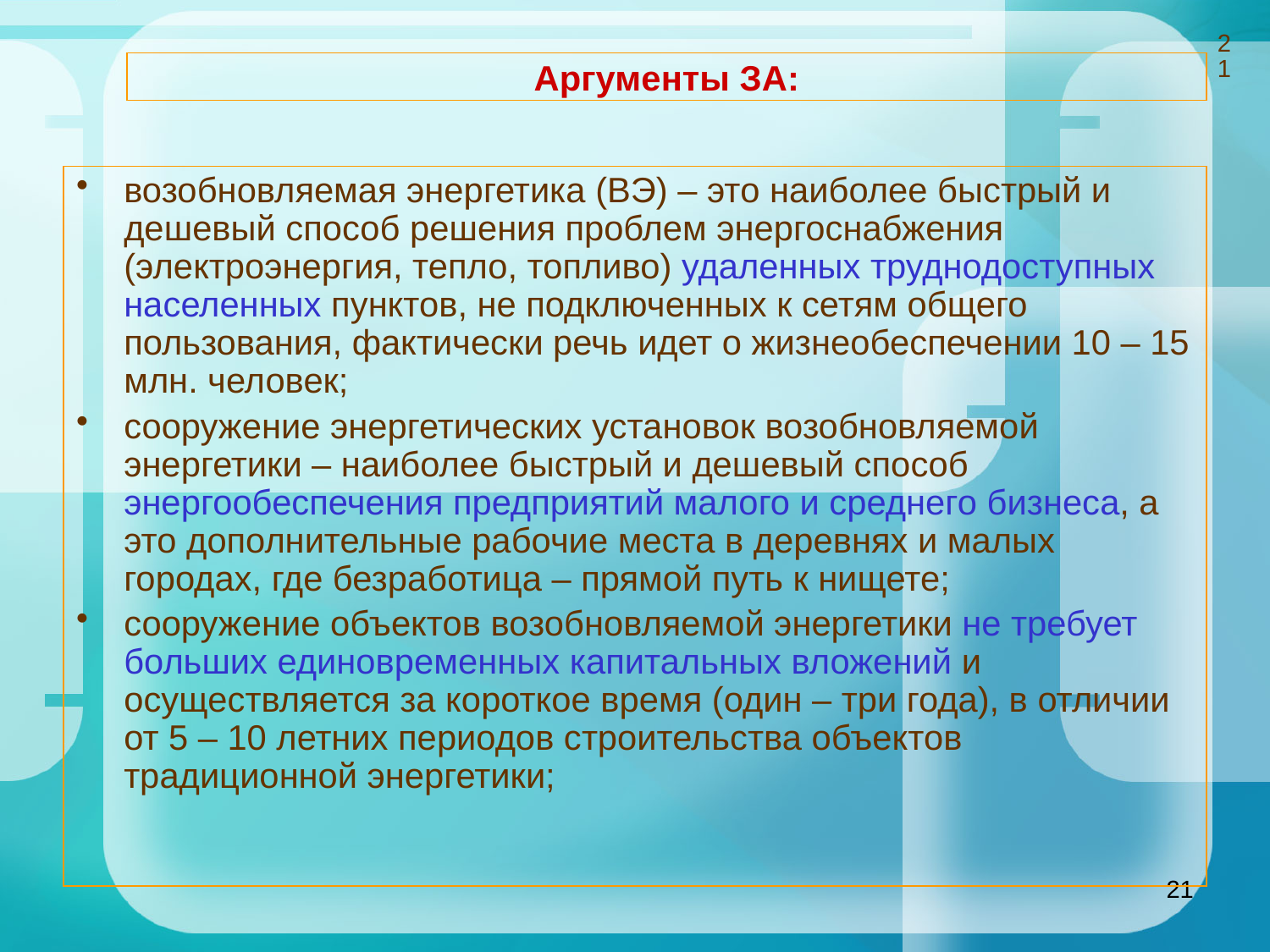

21
Аргументы ЗА:
возобновляемая энергетика (ВЭ) – это наиболее быстрый и дешевый способ решения проблем энергоснабжения (электроэнергия, тепло, топливо) удаленных труднодоступных населенных пунктов, не подключенных к сетям общего пользования, фактически речь идет о жизнеобеспечении 10 – 15 млн. человек;
сооружение энергетических установок возобновляемой энергетики – наиболее быстрый и дешевый способ энергообеспечения предприятий малого и среднего бизнеса, а это дополнительные рабочие места в деревнях и малых городах, где безработица – прямой путь к нищете;
сооружение объектов возобновляемой энергетики не требует больших единовременных капитальных вложений и осуществляется за короткое время (один – три года), в отличии от 5 – 10 летних периодов строительства объектов традиционной энергетики;
21